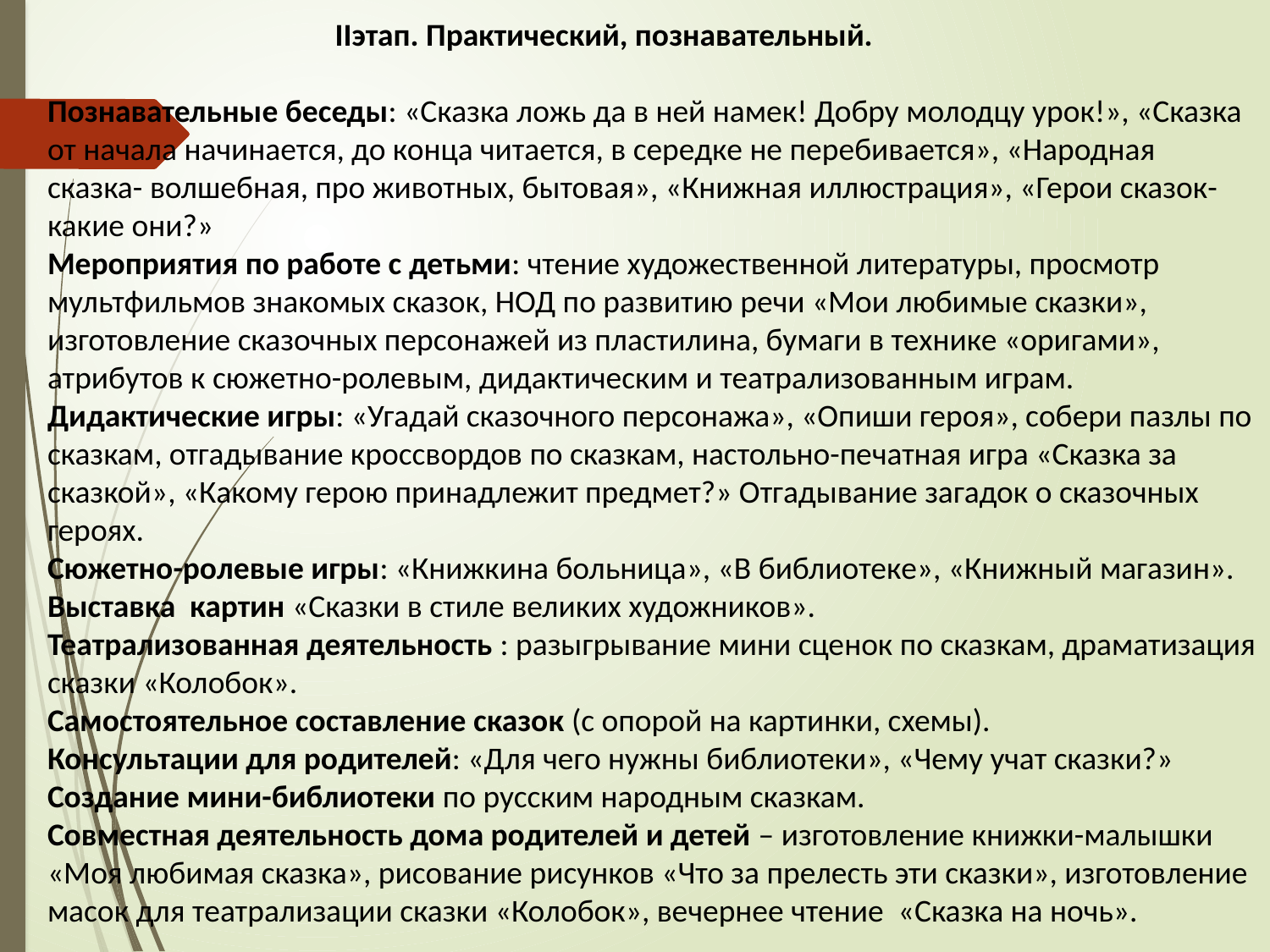

IIэтап. Практический, познавательный.

Познавательные беседы: «Сказка ложь да в ней намек! Добру молодцу урок!», «Сказка от начала начинается, до конца читается, в середке не перебивается», «Народная сказка- волшебная, про животных, бытовая», «Книжная иллюстрация», «Герои сказок- какие они?»
Мероприятия по работе с детьми: чтение художественной литературы, просмотр мультфильмов знакомых сказок, НОД по развитию речи «Мои любимые сказки», изготовление сказочных персонажей из пластилина, бумаги в технике «оригами», атрибутов к сюжетно-ролевым, дидактическим и театрализованным играм.
Дидактические игры: «Угадай сказочного персонажа», «Опиши героя», собери пазлы по сказкам, отгадывание кроссвордов по сказкам, настольно-печатная игра «Сказка за сказкой», «Какому герою принадлежит предмет?» Отгадывание загадок о сказочных героях.
Сюжетно-ролевые игры: «Книжкина больница», «В библиотеке», «Книжный магазин».
Выставка  картин «Сказки в стиле великих художников».
Театрализованная деятельность : разыгрывание мини сценок по сказкам, драматизация сказки «Колобок».
Самостоятельное составление сказок (с опорой на картинки, схемы).
Консультации для родителей: «Для чего нужны библиотеки», «Чему учат сказки?»
Создание мини-библиотеки по русским народным сказкам.
Совместная деятельность дома родителей и детей – изготовление книжки-малышки «Моя любимая сказка», рисование рисунков «Что за прелесть эти сказки», изготовление масок для театрализации сказки «Колобок», вечернее чтение  «Сказка на ночь».